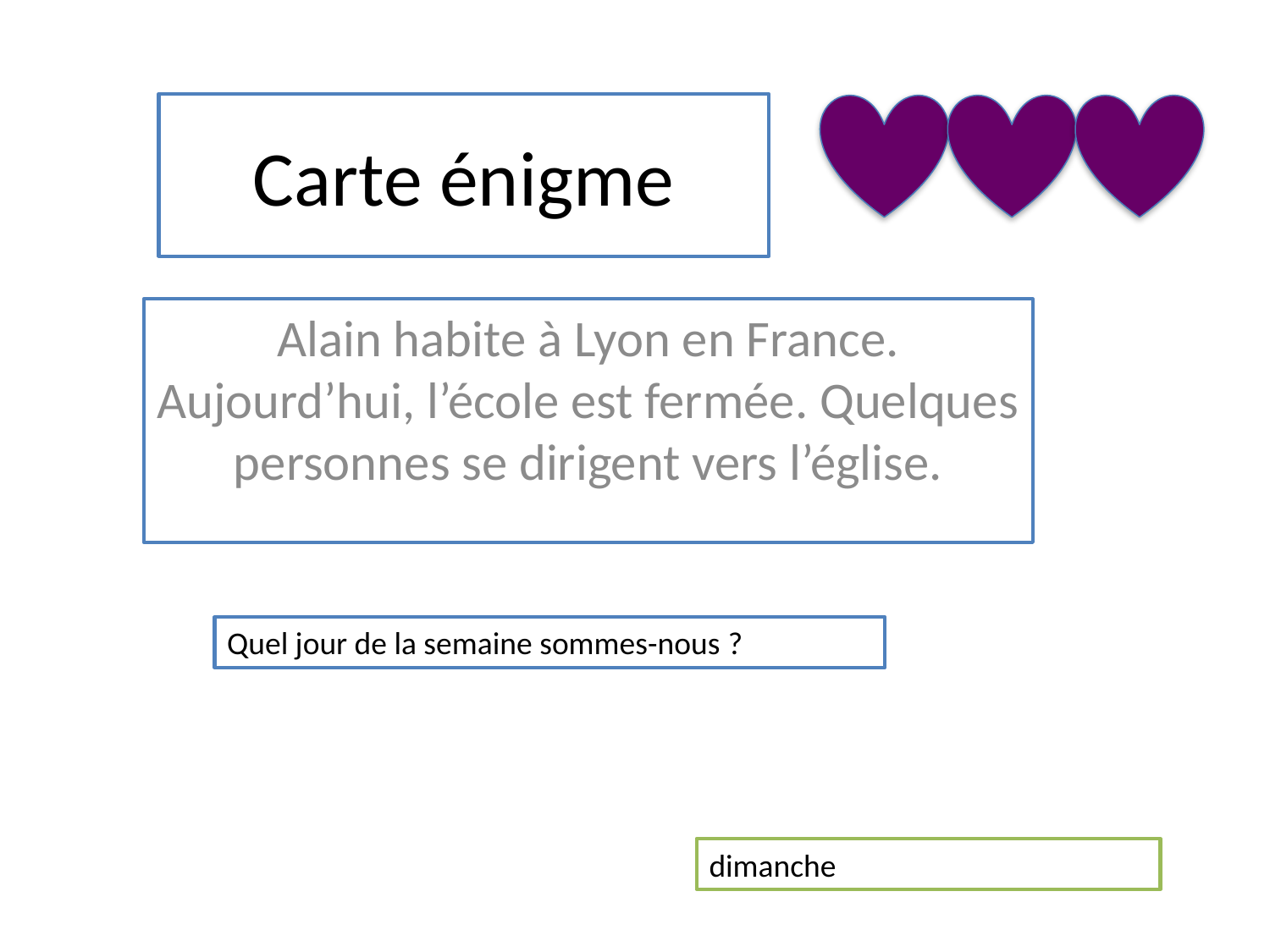

# Carte énigme

Alain habite à Lyon en France. Aujourd’hui, l’école est fermée. Quelques personnes se dirigent vers l’église.

Quel jour de la semaine sommes-nous ?
dimanche